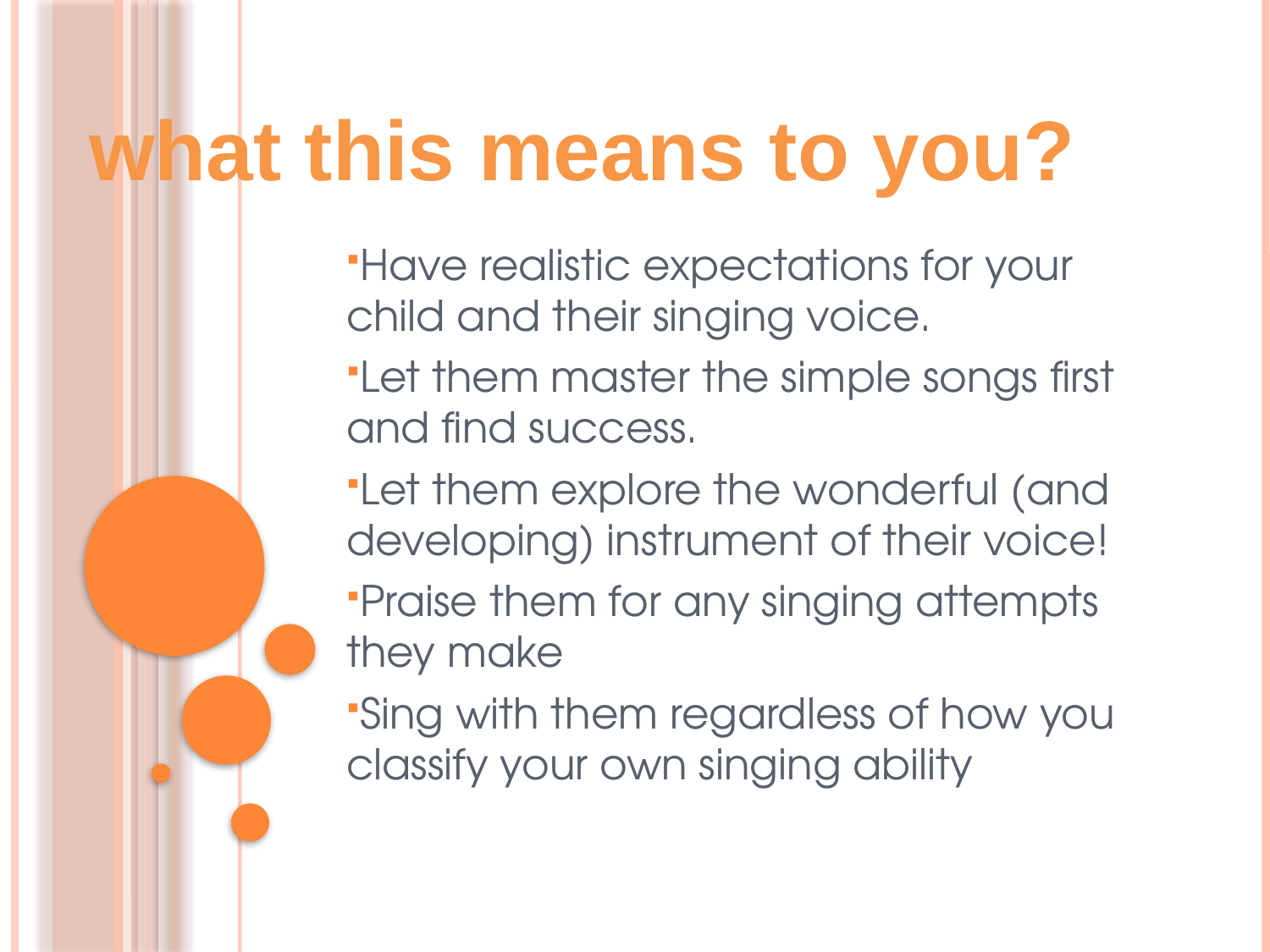

what this means to you?
Have realistic expectations for your child and their singing voice.
Let them master the simple songs first and find success.
Let them explore the wonderful (and developing) instrument of their voice!
Praise them for any singing attempts they make
Sing with them regardless of how you classify your own singing ability